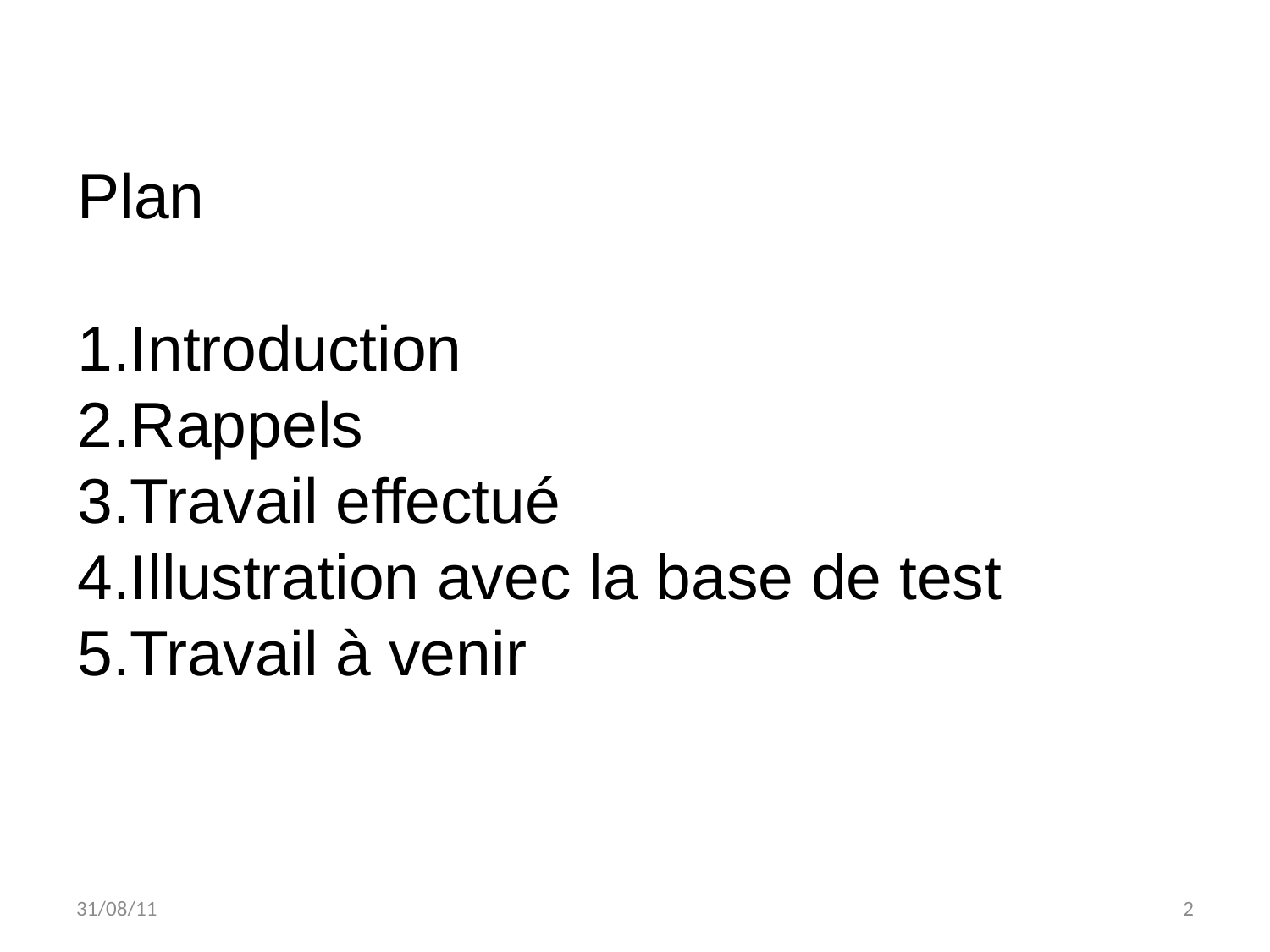

Plan

Introduction
Rappels
Travail effectué
Illustration avec la base de test
Travail à venir
31/08/11
2